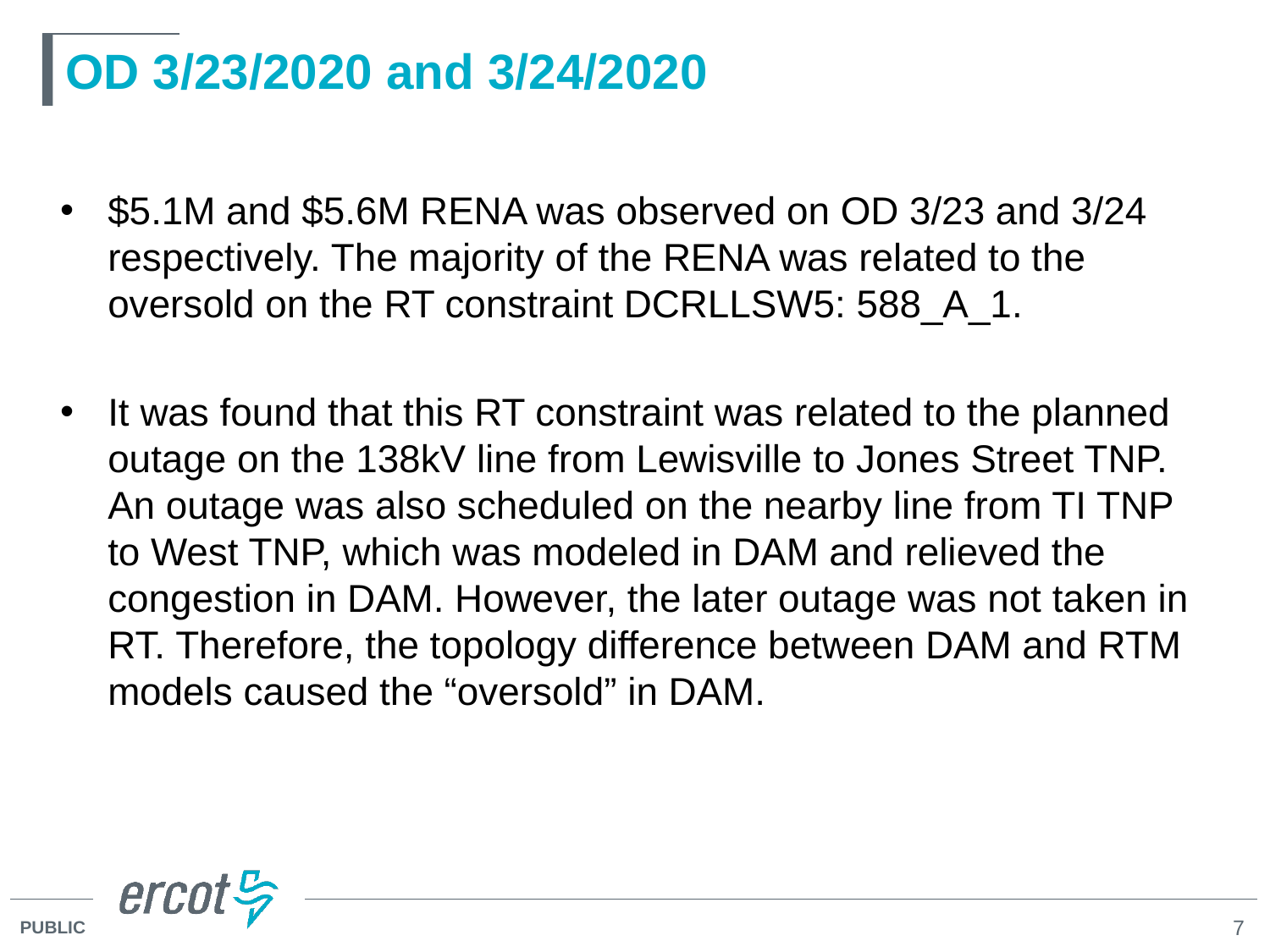

# OD 3/23/2020 and 3/24/2020
$5.1M and $5.6M RENA was observed on OD 3/23 and 3/24 respectively. The majority of the RENA was related to the oversold on the RT constraint DCRLLSW5: 588_A_1.

It was found that this RT constraint was related to the planned outage on the 138kV line from Lewisville to Jones Street TNP. An outage was also scheduled on the nearby line from TI TNP to West TNP, which was modeled in DAM and relieved the congestion in DAM. However, the later outage was not taken in RT. Therefore, the topology difference between DAM and RTM models caused the “oversold” in DAM.